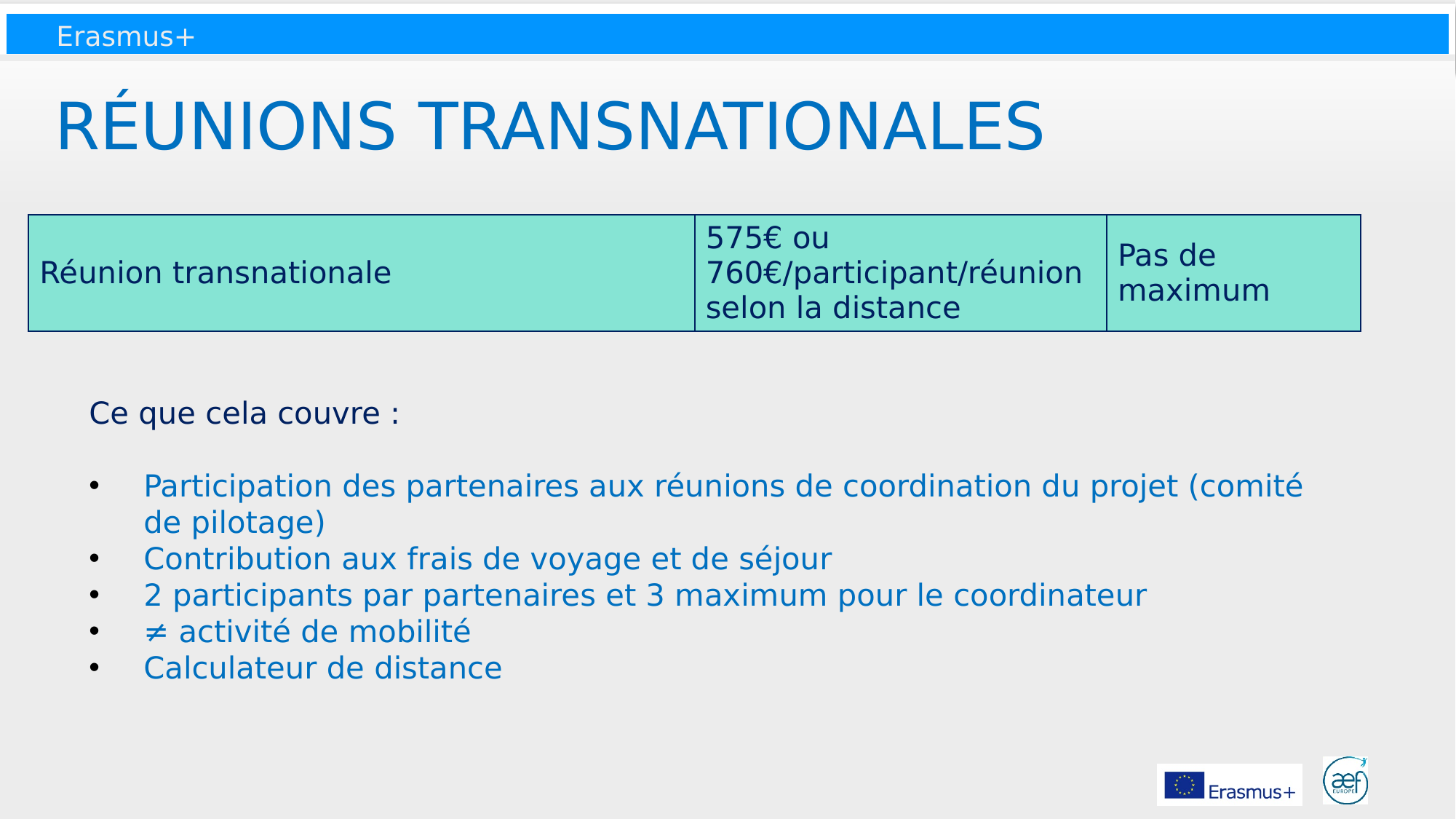

Réunions transnationales
| Réunion transnationale | 575€ ou 760€/participant/réunion selon la distance | Pas de maximum |
| --- | --- | --- |
Ce que cela couvre :

Participation des partenaires aux réunions de coordination du projet (comité de pilotage)
Contribution aux frais de voyage et de séjour
2 participants par partenaires et 3 maximum pour le coordinateur
≠ activité de mobilité
Calculateur de distance